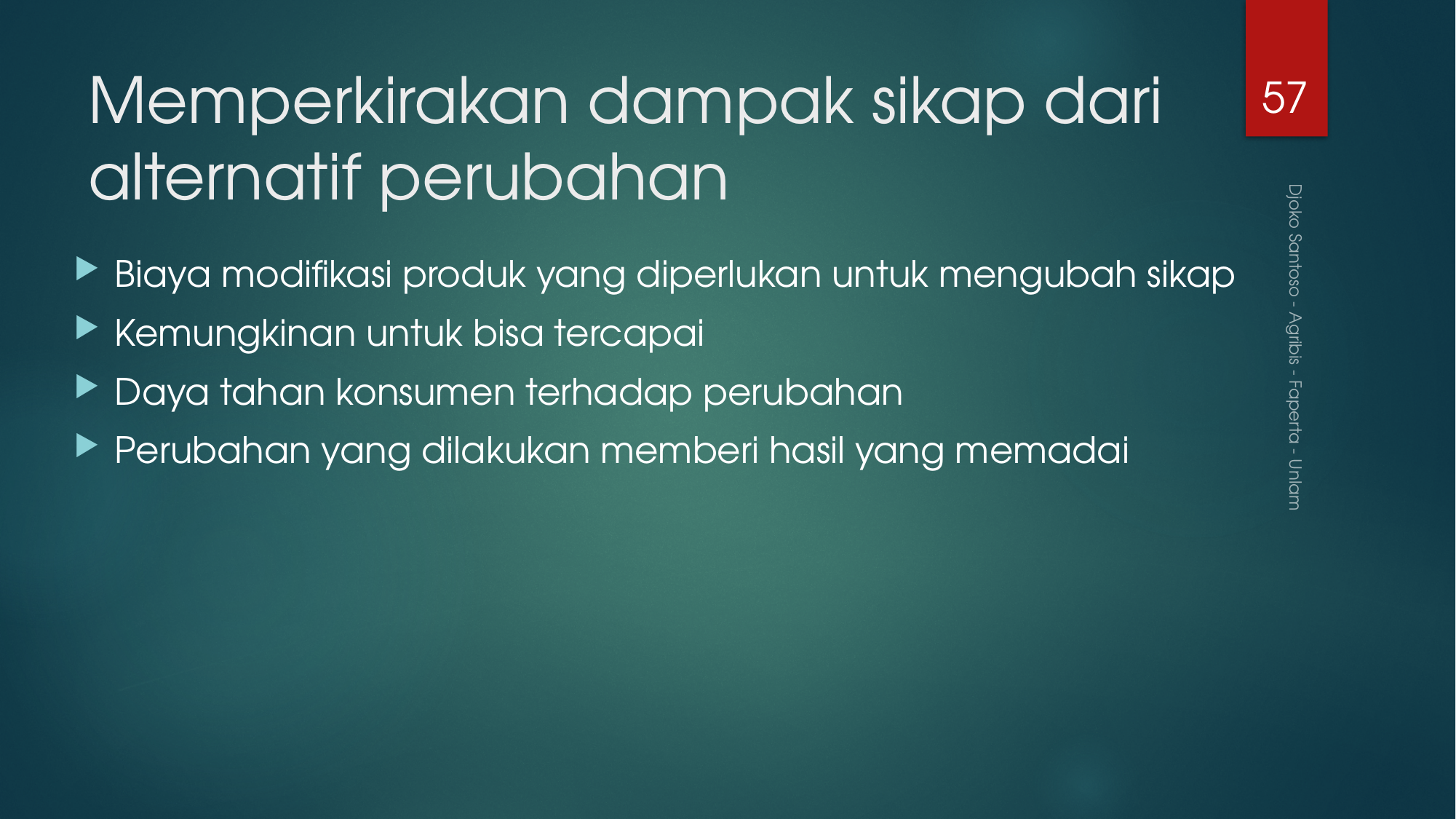

57
# Memperkirakan dampak sikap dari alternatif perubahan
Biaya modifikasi produk yang diperlukan untuk mengubah sikap
Kemungkinan untuk bisa tercapai
Daya tahan konsumen terhadap perubahan
Perubahan yang dilakukan memberi hasil yang memadai

Djoko Santoso - Agribis - Faperta - Unlam